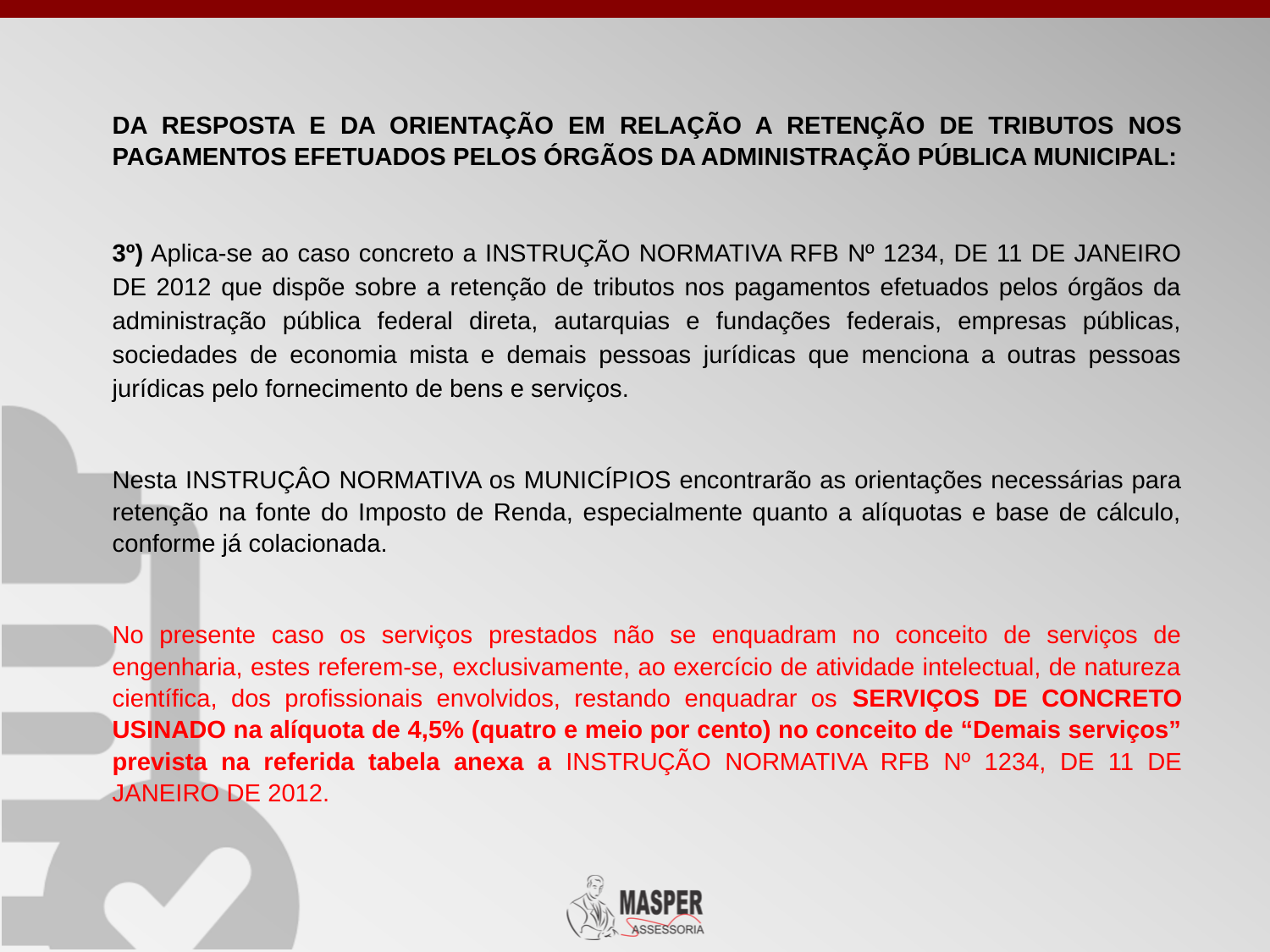

DA RESPOSTA E DA ORIENTAÇÃO EM RELAÇÃO A RETENÇÃO DE TRIBUTOS NOS PAGAMENTOS EFETUADOS PELOS ÓRGÃOS DA ADMINISTRAÇÃO PÚBLICA MUNICIPAL:

3º) Aplica-se ao caso concreto a INSTRUÇÃO NORMATIVA RFB Nº 1234, DE 11 DE JANEIRO DE 2012 que dispõe sobre a retenção de tributos nos pagamentos efetuados pelos órgãos da administração pública federal direta, autarquias e fundações federais, empresas públicas, sociedades de economia mista e demais pessoas jurídicas que menciona a outras pessoas jurídicas pelo fornecimento de bens e serviços.

Nesta INSTRUÇÂO NORMATIVA os MUNICÍPIOS encontrarão as orientações necessárias para retenção na fonte do Imposto de Renda, especialmente quanto a alíquotas e base de cálculo, conforme já colacionada.

No presente caso os serviços prestados não se enquadram no conceito de serviços de engenharia, estes referem-se, exclusivamente, ao exercício de atividade intelectual, de natureza científica, dos profissionais envolvidos, restando enquadrar os SERVIÇOS DE CONCRETO USINADO na alíquota de 4,5% (quatro e meio por cento) no conceito de “Demais serviços” prevista na referida tabela anexa a INSTRUÇÃO NORMATIVA RFB Nº 1234, DE 11 DE JANEIRO DE 2012.